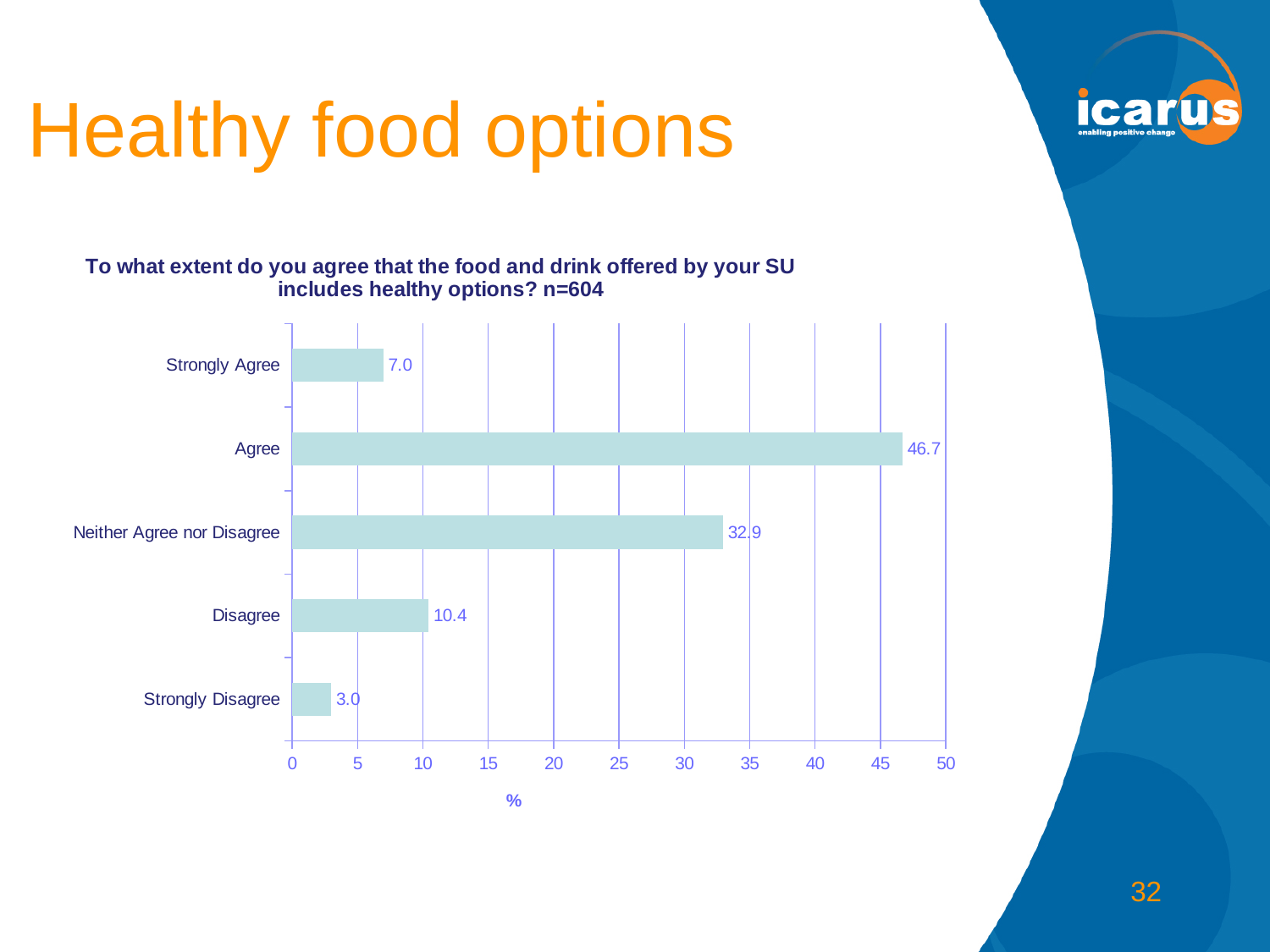

# Healthy food options

### Chart: To what extent do you agree that the food and drink offered by your SU includes healthy options? n=604

| Category |  |
|---|---|
| Strongly Disagree | 2.980132450331126 |
| Disagree | 10.43046357615894 |
| Neither Agree nor Disagree | 32.94701986754966 |
| Agree | 46.68874172185431 |
| Strongly Agree | 6.95364238410596 |
32